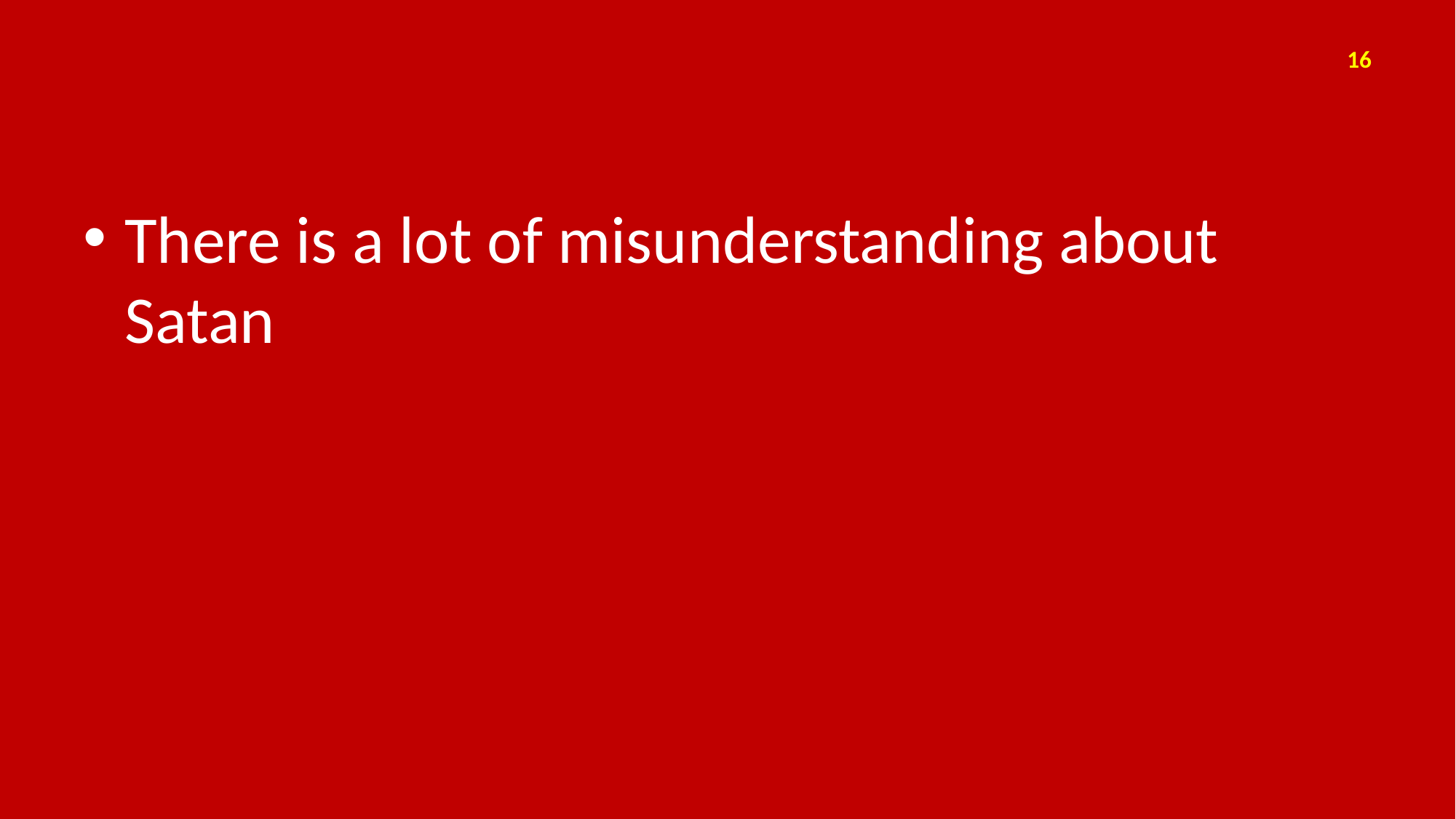

#
16
There is a lot of misunderstanding about Satan